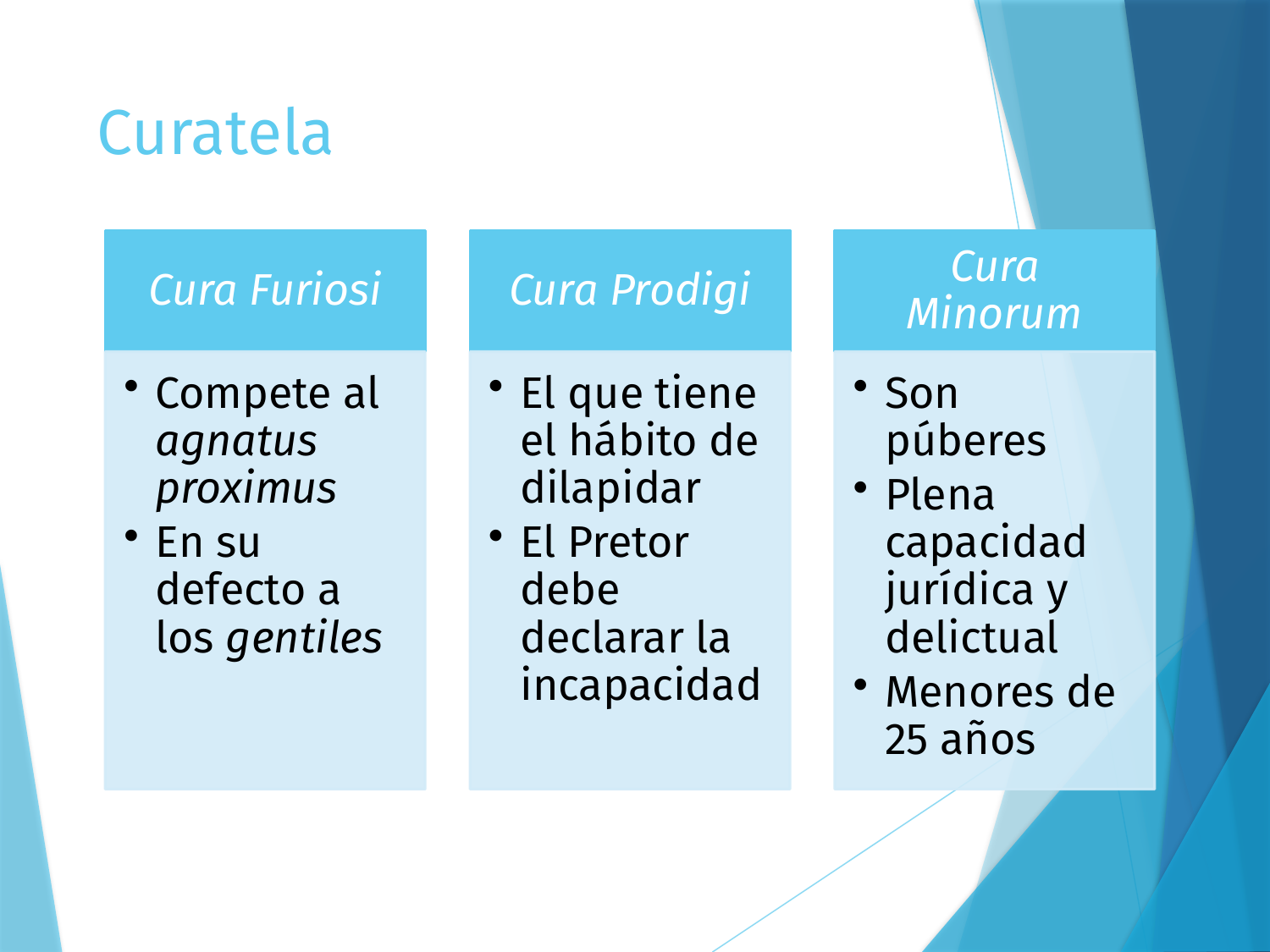

# Curatela
Cura Furiosi
Compete al agnatus proximus
En su defecto a los gentiles
Cura Prodigi
El que tiene el hábito de dilapidar
El Pretor debe declarar la incapacidad

Cura Minorum
Son púberes
Plena capacidad jurídica y delictual
Menores de 25 años